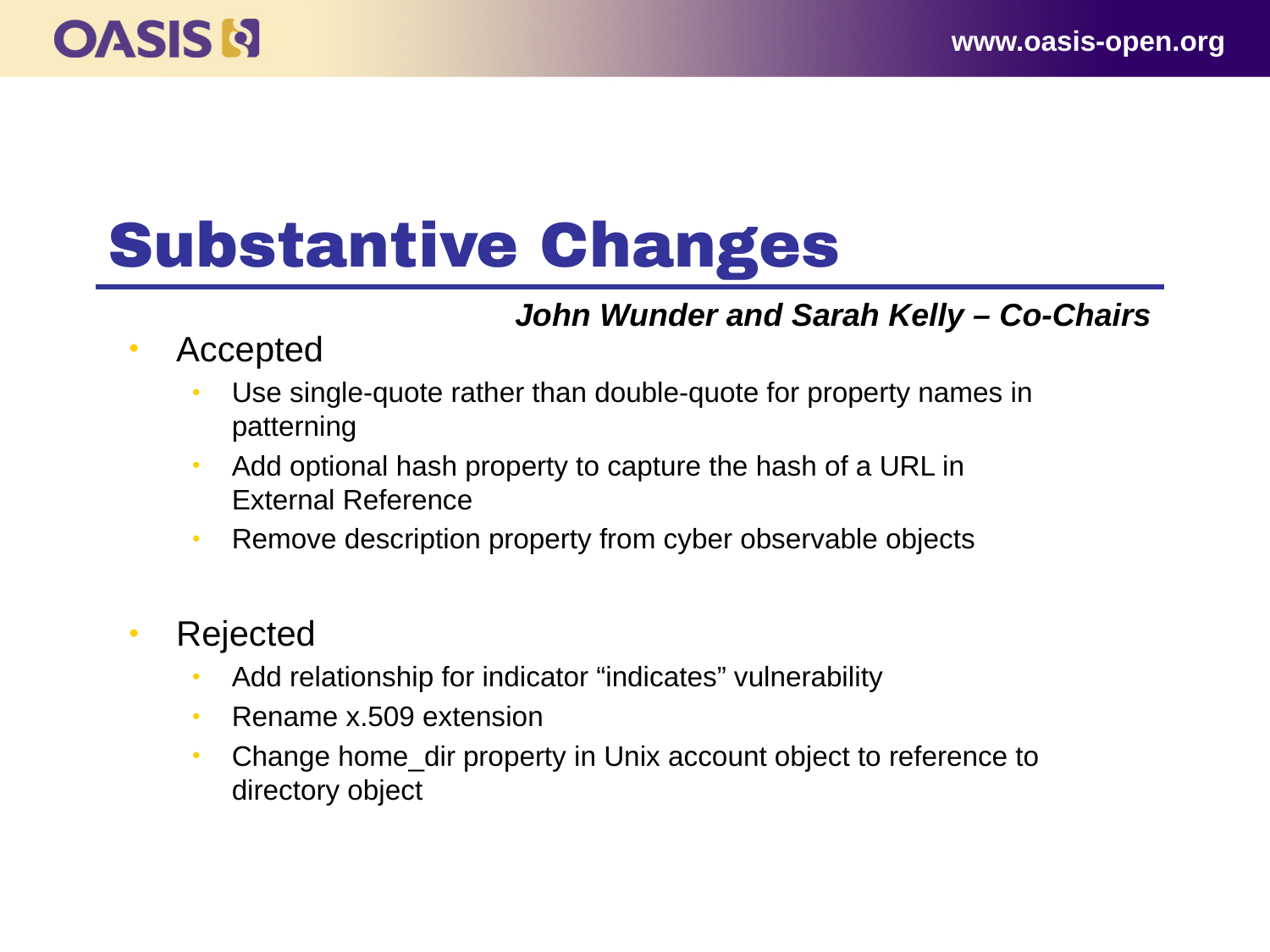

www.oasis-open.org

# Substantive Changes

John Wunder and Sarah Kelly – Co-Chairs
Accepted
Use single-quote rather than double-quote for property names in patterning
Add optional hash property to capture the hash of a URL in External Reference
Remove description property from cyber observable objects

Rejected
Add relationship for indicator “indicates” vulnerability
Rename x.509 extension
Change home_dir property in Unix account object to reference to directory object